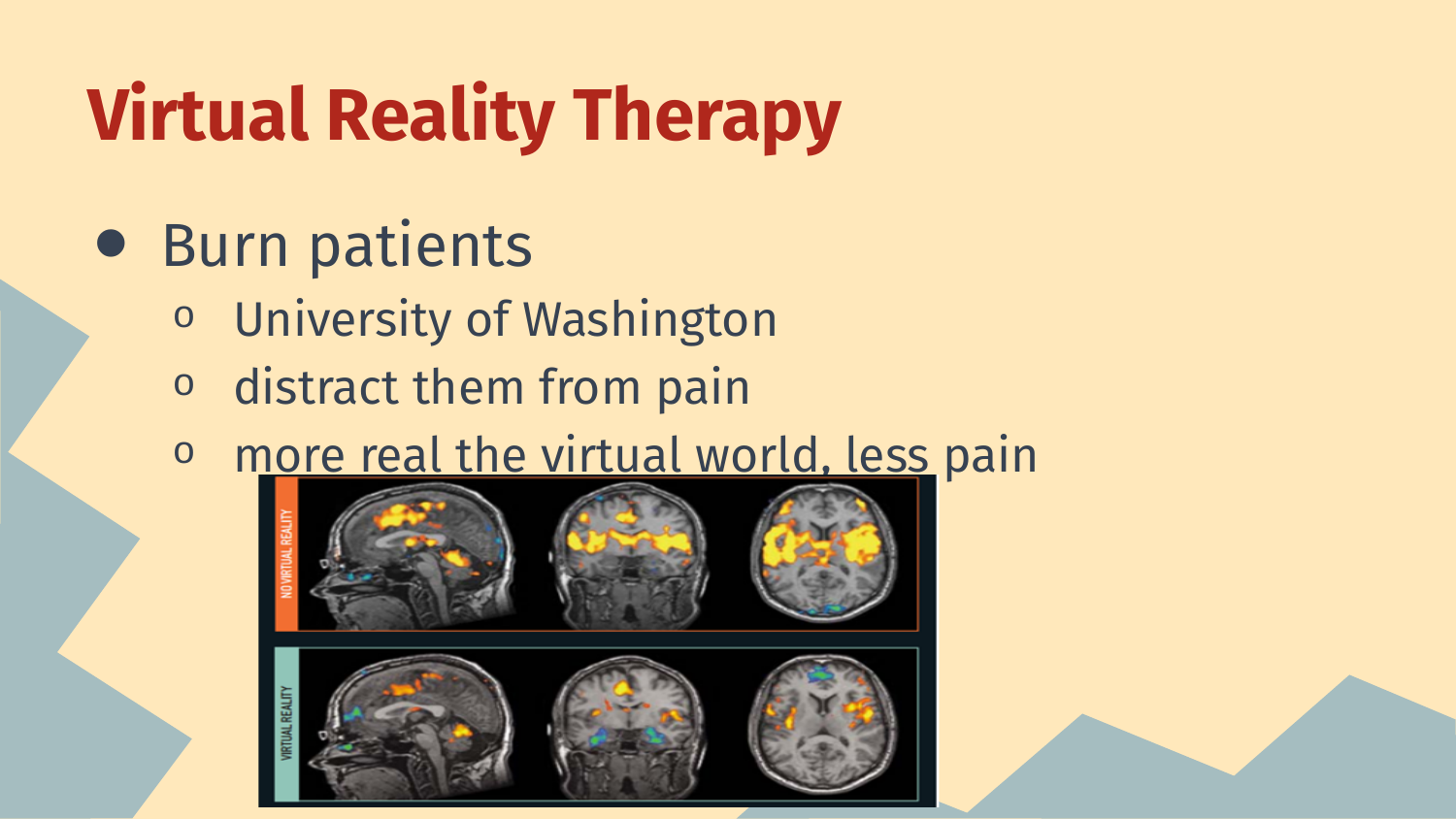

# Virtual Reality Therapy
Burn patients
University of Washington
distract them from pain
more real the virtual world, less pain